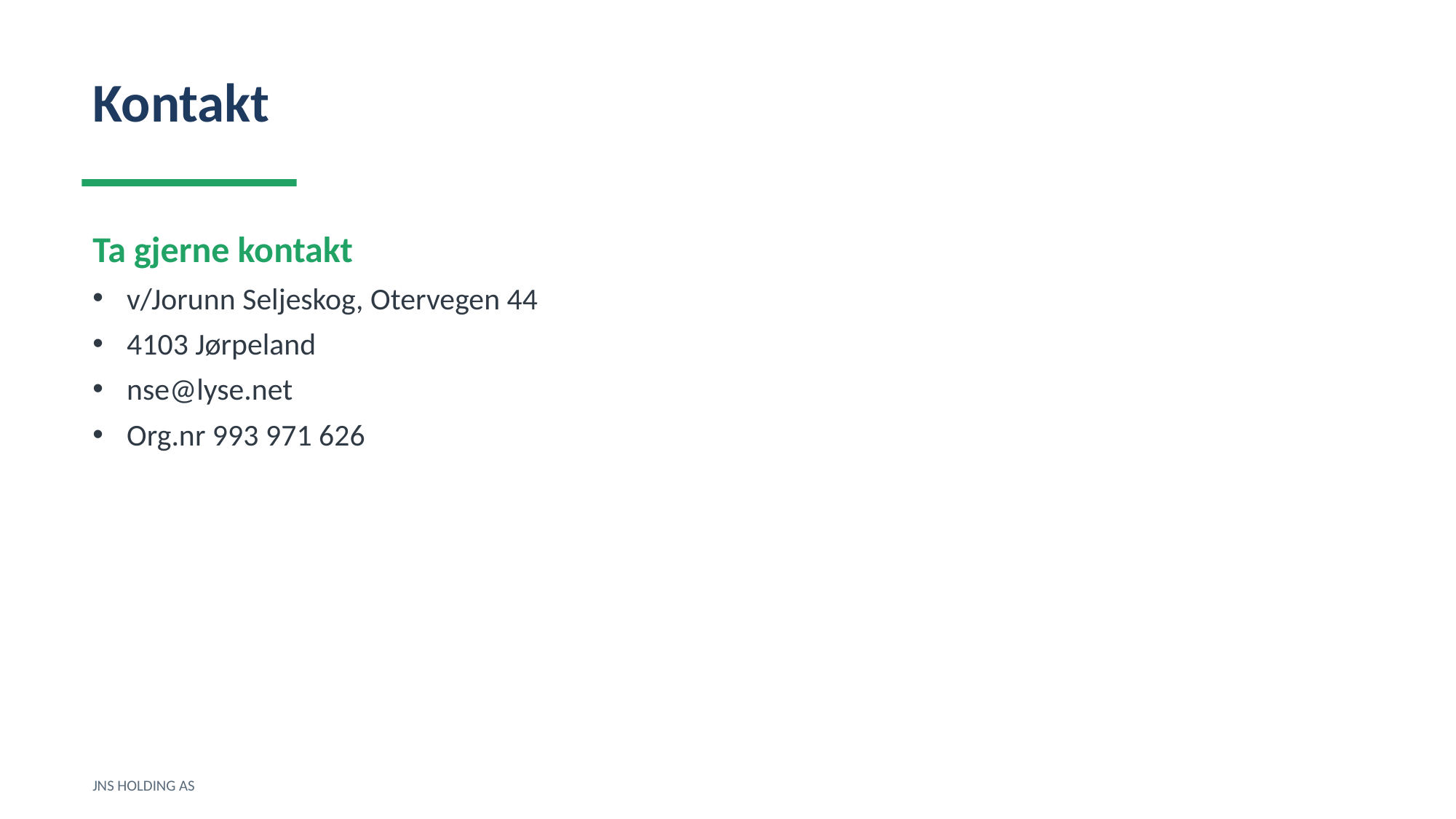

Kontakt

Ta gjerne kontakt
v/Jorunn Seljeskog, Otervegen 44
4103 Jørpeland
nse@lyse.net
Org.nr 993 971 626
JNS HOLDING AS